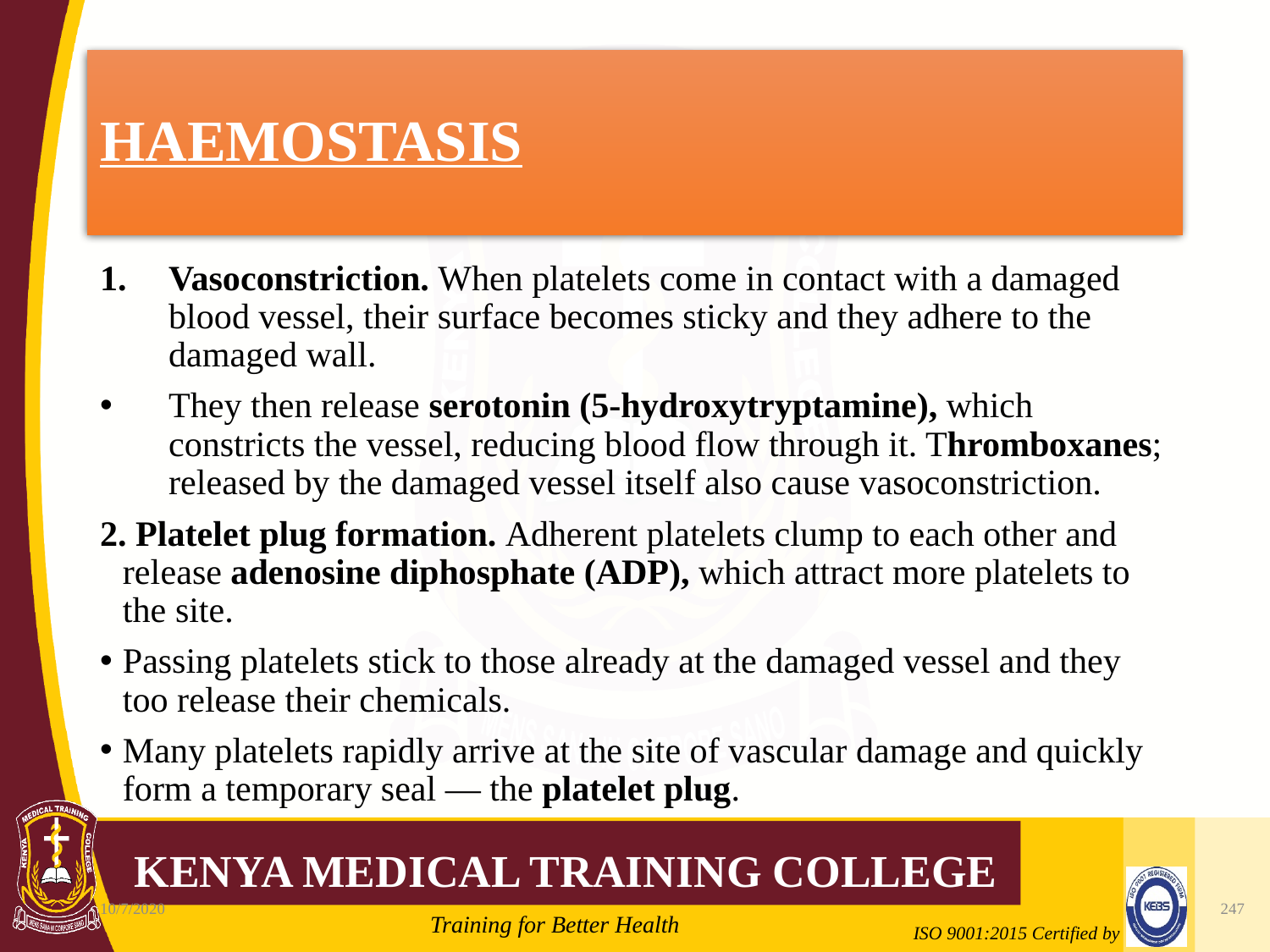

# HAEMOSTASIS
Vasoconstriction. When platelets come in contact with a damaged blood vessel, their surface becomes sticky and they adhere to the damaged wall.
They then release serotonin (5-hydroxytryptamine), which constricts the vessel, reducing blood flow through it. Thromboxanes; released by the damaged vessel itself also cause vasoconstriction.
2. Platelet plug formation. Adherent platelets clump to each other and release adenosine diphosphate (ADP), which attract more platelets to the site.
Passing platelets stick to those already at the damaged vessel and they too release their chemicals.
Many platelets rapidly arrive at the site of vascular damage and quickly form a temporary seal — the platelet plug.
10/7/2020
247